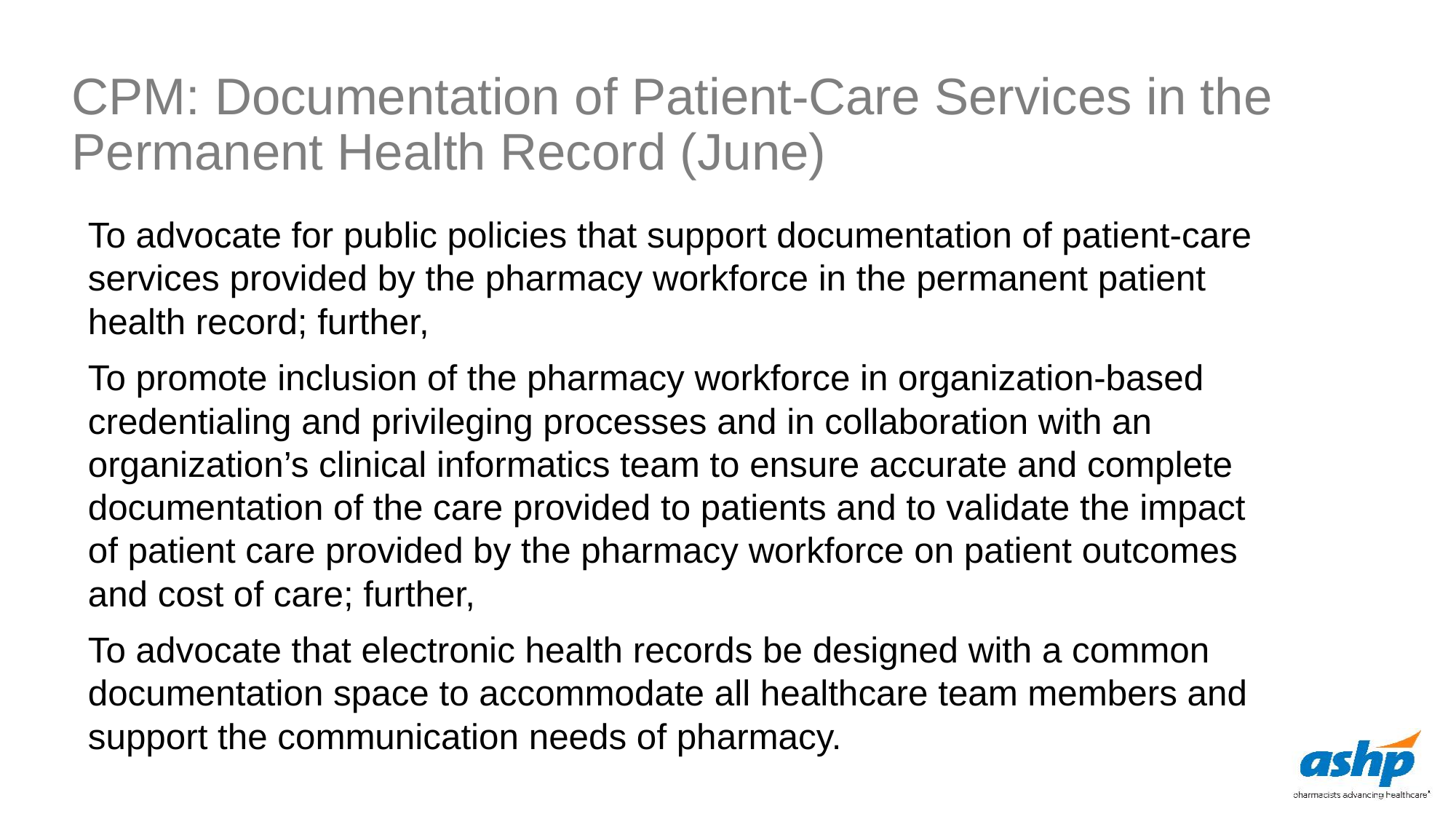

CPM: Documentation of Patient-Care Services in the Permanent Health Record (June)
To advocate for public policies that support documentation of patient-care services provided by the pharmacy workforce in the permanent patient health record; further,
To promote inclusion of the pharmacy workforce in organization-based credentialing and privileging processes and in collaboration with an organization’s clinical informatics team to ensure accurate and complete documentation of the care provided to patients and to validate the impact of patient care provided by the pharmacy workforce on patient outcomes and cost of care; further,
To advocate that electronic health records be designed with a common documentation space to accommodate all healthcare team members and support the communication needs of pharmacy.